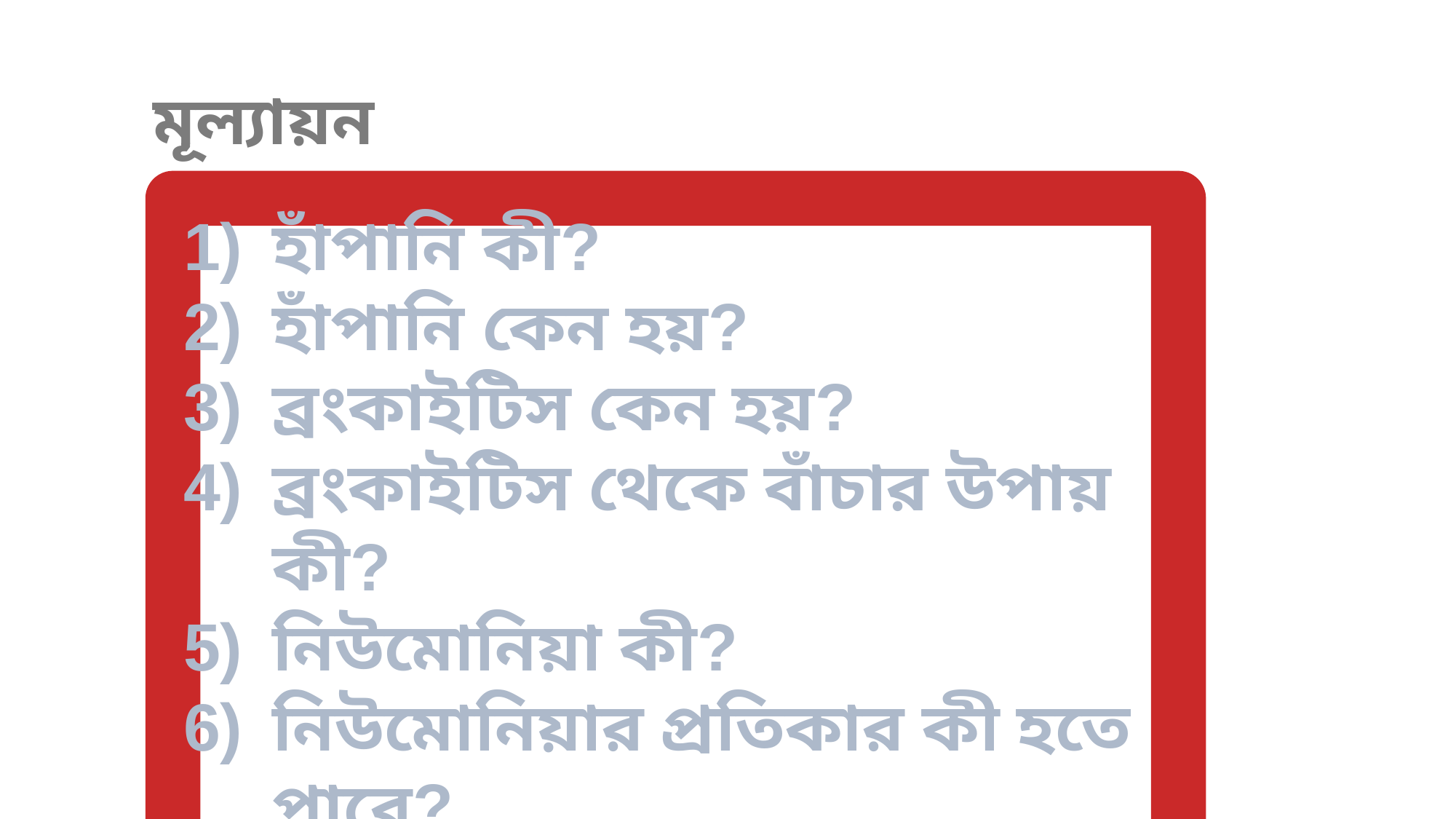

মূল্যায়ন
হাঁপানি কী?
হাঁপানি কেন হয়?
ব্রংকাইটিস কেন হয়?
ব্রংকাইটিস থেকে বাঁচার উপায় কী?
নিউমোনিয়া কী?
নিউমোনিয়ার প্রতিকার কী হতে পারে?